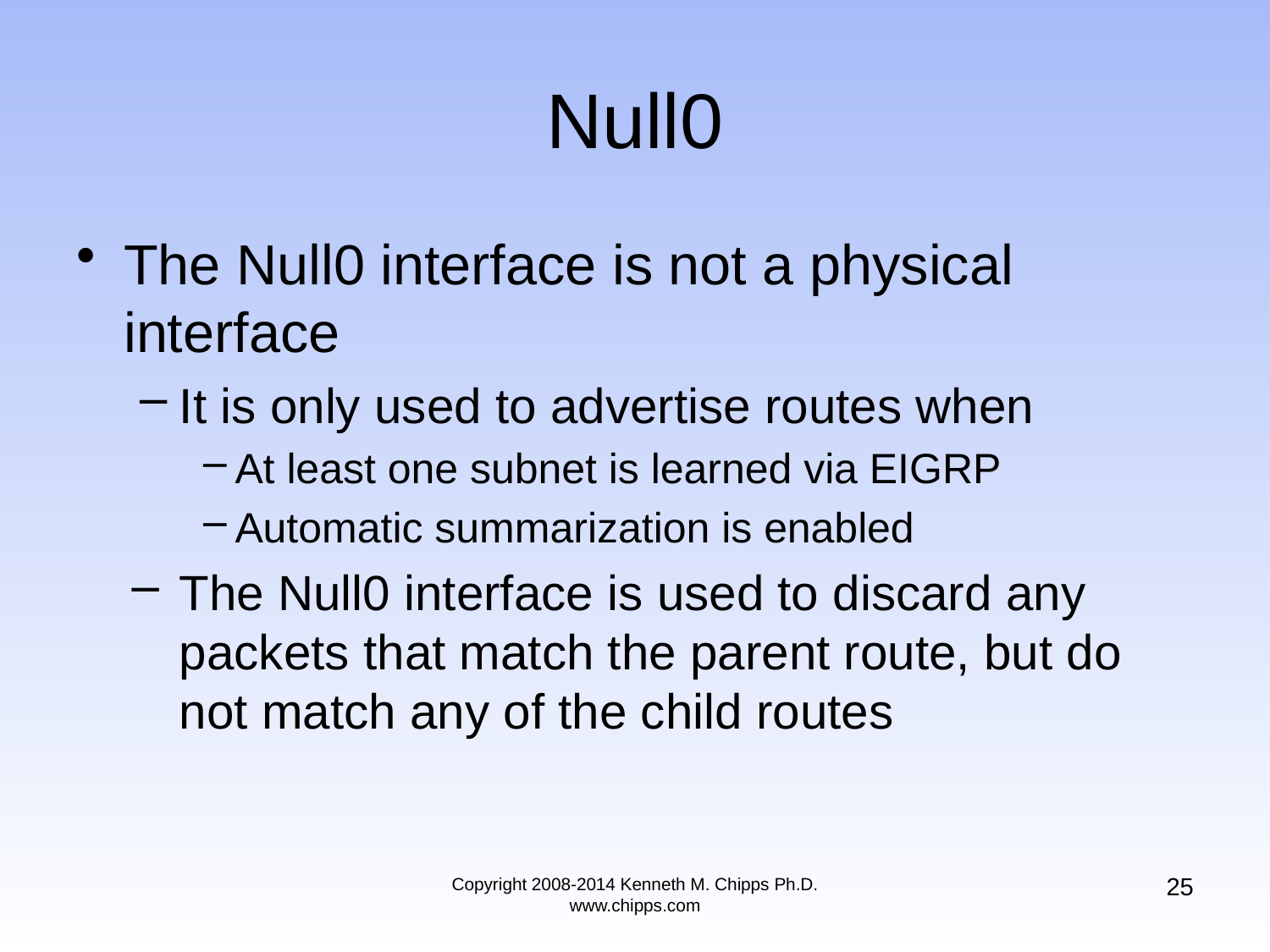

# Null0
The Null0 interface is not a physical interface
It is only used to advertise routes when
At least one subnet is learned via EIGRP
Automatic summarization is enabled
The Null0 interface is used to discard any packets that match the parent route, but do not match any of the child routes
25
Copyright 2008-2014 Kenneth M. Chipps Ph.D. www.chipps.com